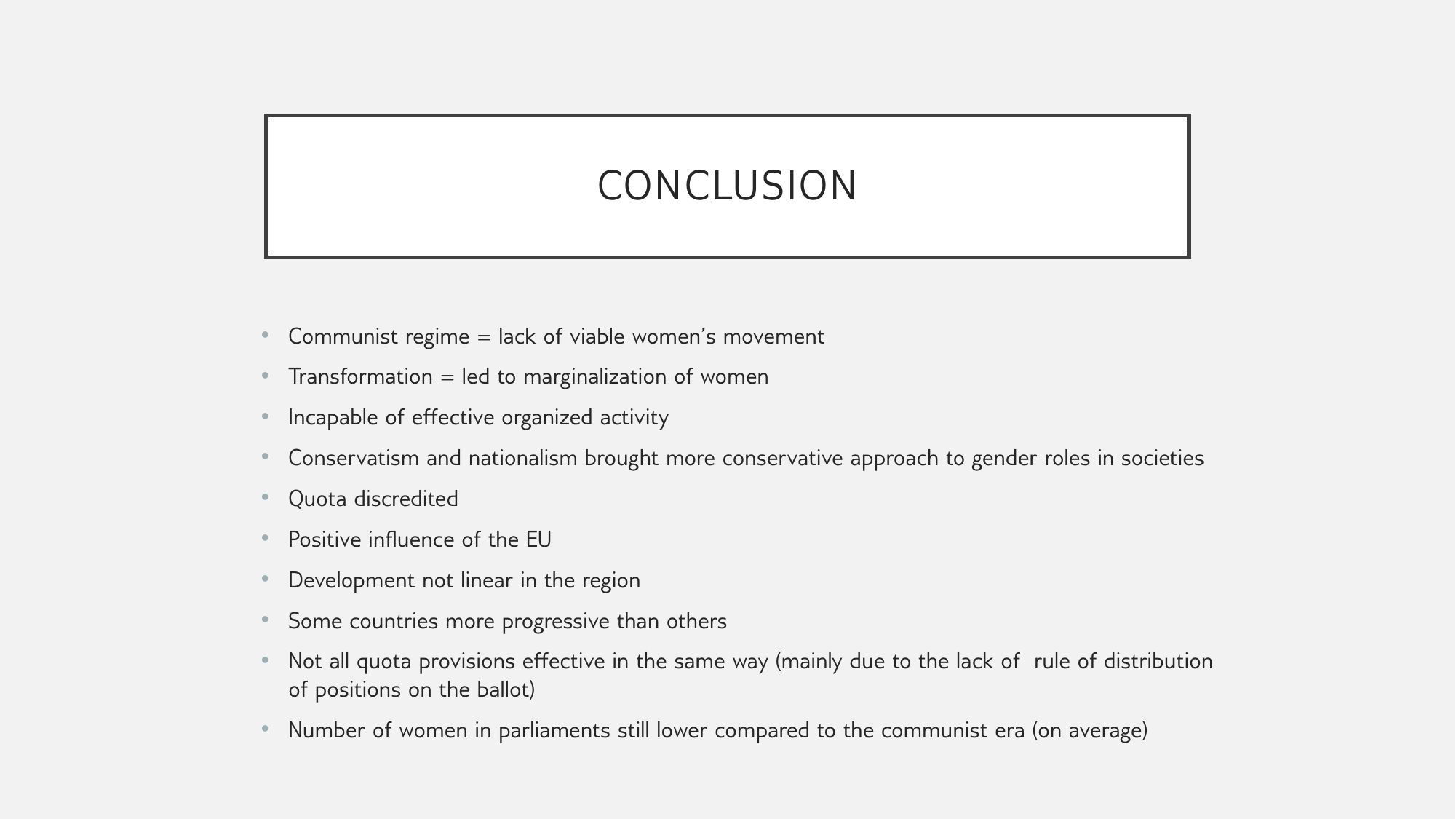

# Conclusion
Communist regime = lack of viable women’s movement
Transformation = led to marginalization of women
Incapable of effective organized activity
Conservatism and nationalism brought more conservative approach to gender roles in societies
Quota discredited
Positive influence of the EU
Development not linear in the region
Some countries more progressive than others
Not all quota provisions effective in the same way (mainly due to the lack of  rule of distribution of positions on the ballot)
Number of women in parliaments still lower compared to the communist era (on average)